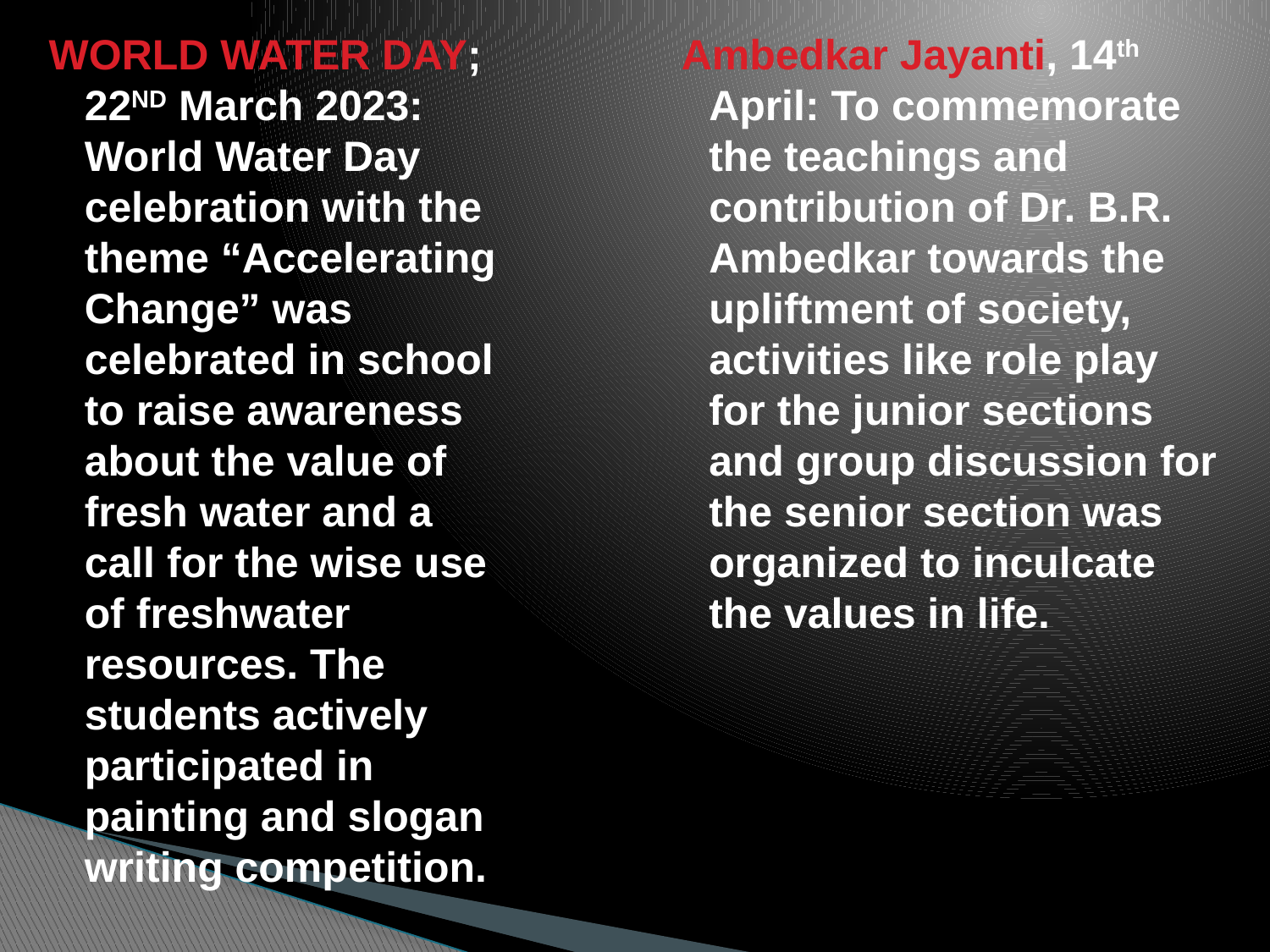

WORLD WATER DAY; 22ND March 2023: World Water Day celebration with the theme “Accelerating Change” was celebrated in school to raise awareness about the value of fresh water and a call for the wise use of freshwater resources. The students actively participated in painting and slogan writing competition.

 Ambedkar Jayanti, 14th April: To commemorate the teachings and contribution of Dr. B.R. Ambedkar towards the upliftment of society, activities like role play for the junior sections and group discussion for the senior section was organized to inculcate the values in life.